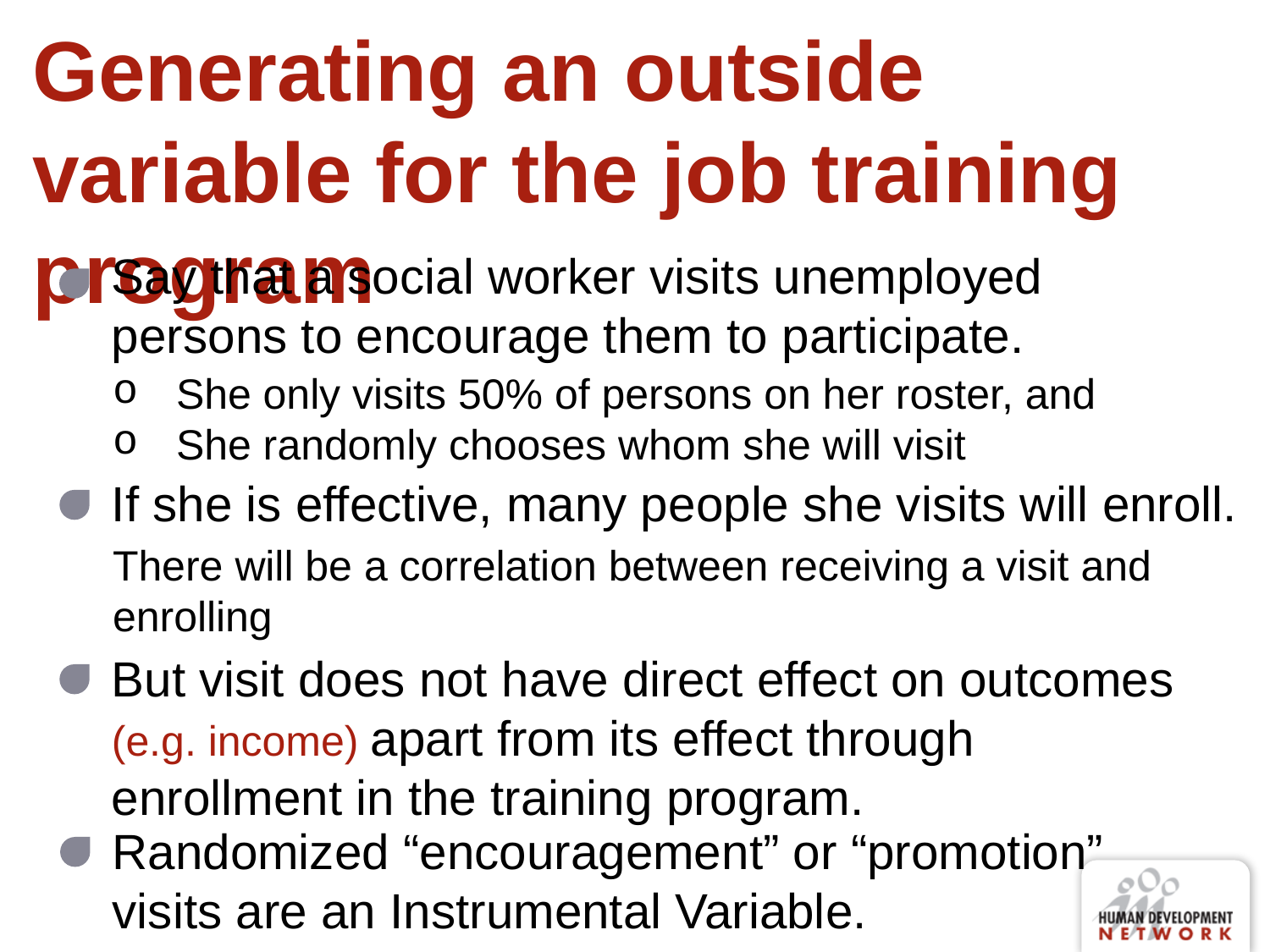

# Generating an outside variable for the job training program
Say that a social worker visits unemployed persons to encourage them to participate.

She only visits 50% of persons on her roster, and
She randomly chooses whom she will visit
If she is effective, many people she visits will enroll.

There will be a correlation between receiving a visit and enrolling
But visit does not have direct effect on outcomes (e.g. income) apart from its effect through enrollment in the training program.

Randomized “encouragement” or “promotion” visits are an Instrumental Variable.